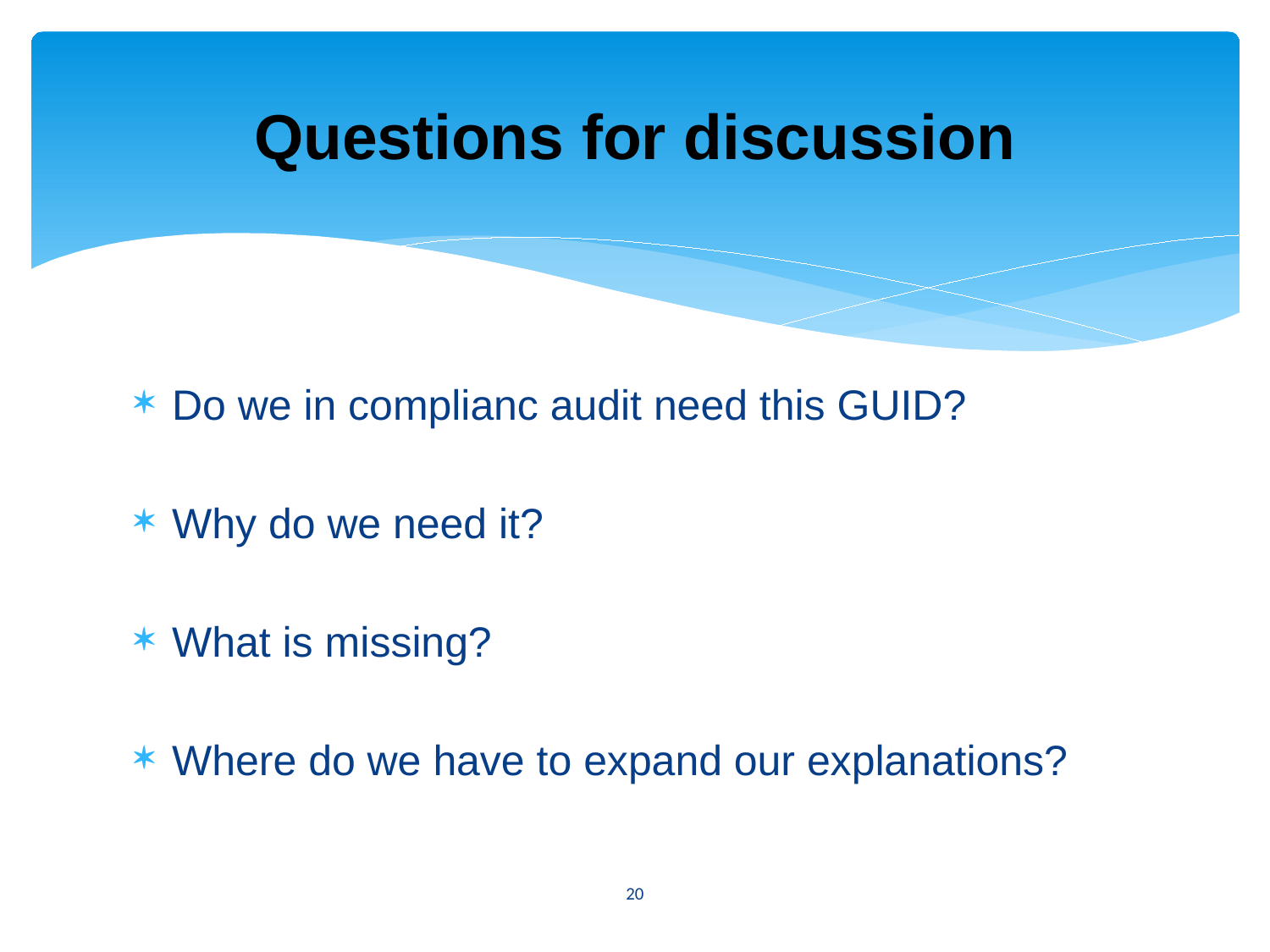

# Questions for discussion
Do we in complianc audit need this GUID?

Why do we need it?

What is missing?

Where do we have to expand our explanations?

20